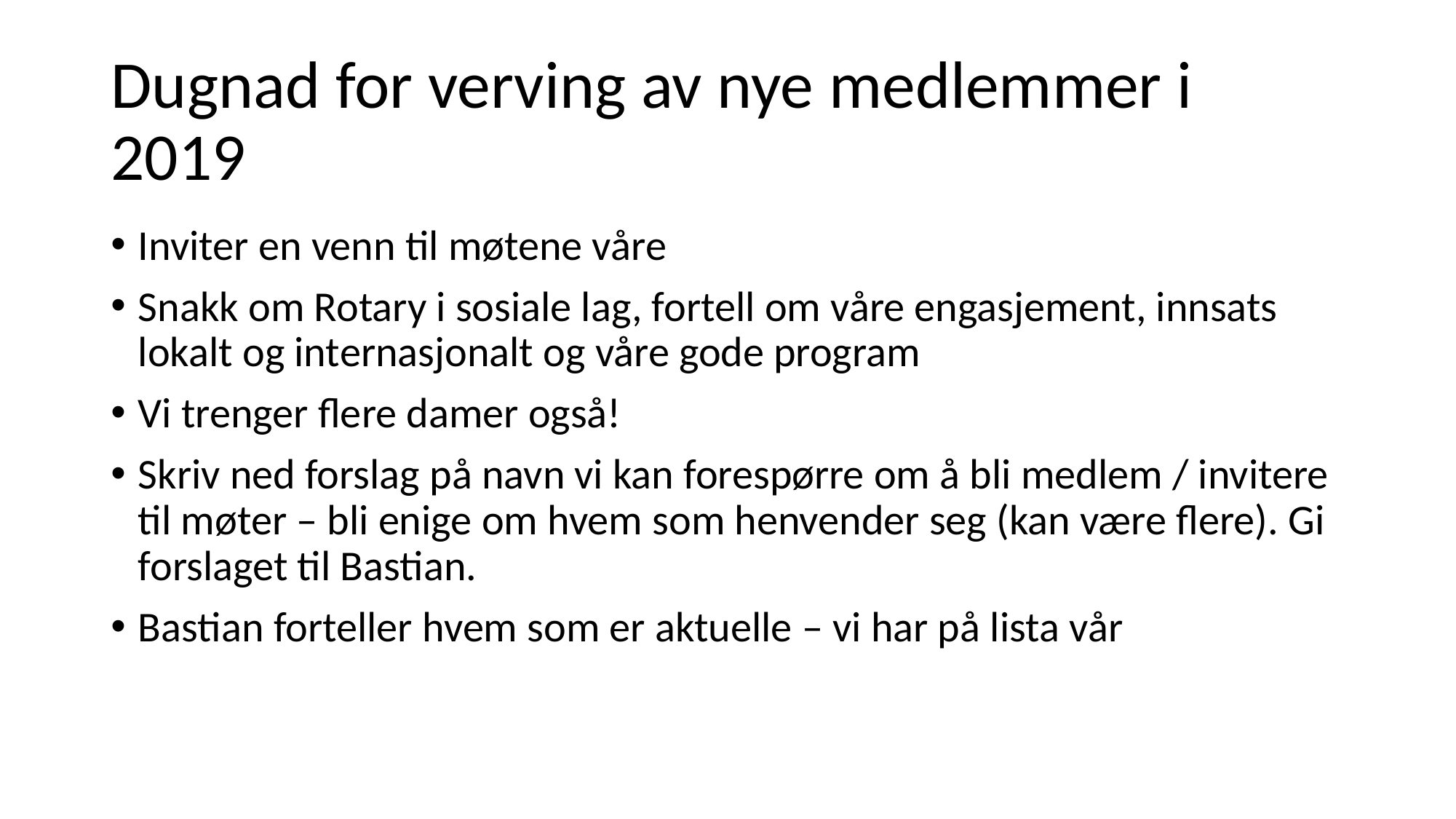

# Dugnad for verving av nye medlemmer i 2019
Inviter en venn til møtene våre
Snakk om Rotary i sosiale lag, fortell om våre engasjement, innsats lokalt og internasjonalt og våre gode program
Vi trenger flere damer også!
Skriv ned forslag på navn vi kan forespørre om å bli medlem / invitere til møter – bli enige om hvem som henvender seg (kan være flere). Gi forslaget til Bastian.
Bastian forteller hvem som er aktuelle – vi har på lista vår